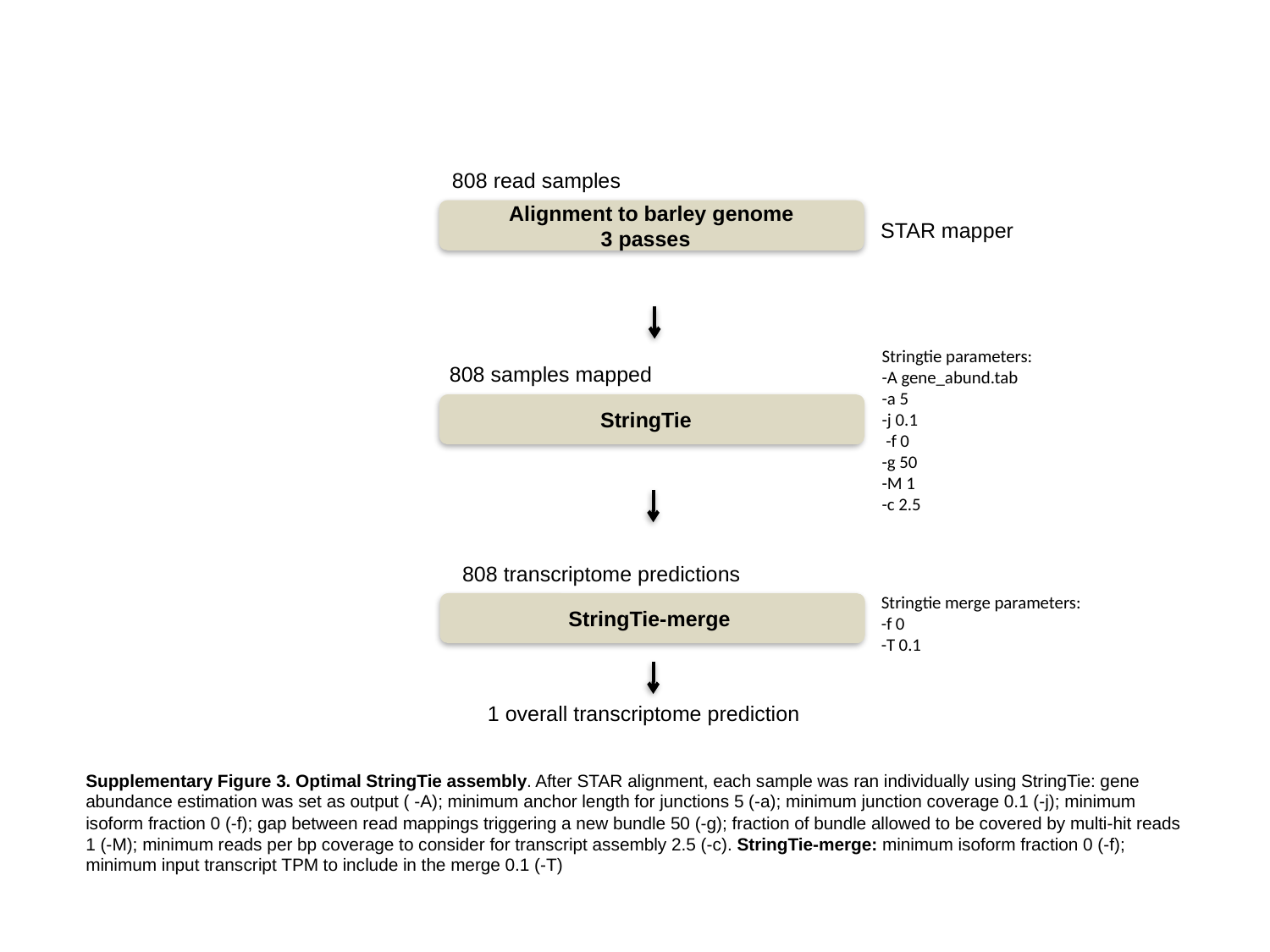

808 read samples
Alignment to barley genome
3 passes
STAR mapper
Stringtie parameters:
-A gene_abund.tab
-a 5
-j 0.1
 -f 0
-g 50
-M 1
-c 2.5
808 samples mapped
StringTie
808 transcriptome predictions
Stringtie merge parameters:
-f 0
-T 0.1
StringTie-merge
1 overall transcriptome prediction
Supplementary Figure 3. Optimal StringTie assembly. After STAR alignment, each sample was ran individually using StringTie: gene abundance estimation was set as output ( -A); minimum anchor length for junctions 5 (-a); minimum junction coverage 0.1 (-j); minimum isoform fraction 0 (-f); gap between read mappings triggering a new bundle 50 (-g); fraction of bundle allowed to be covered by multi-hit reads 1 (-M); minimum reads per bp coverage to consider for transcript assembly 2.5 (-c). StringTie-merge: minimum isoform fraction 0 (-f); minimum input transcript TPM to include in the merge 0.1 (-T)